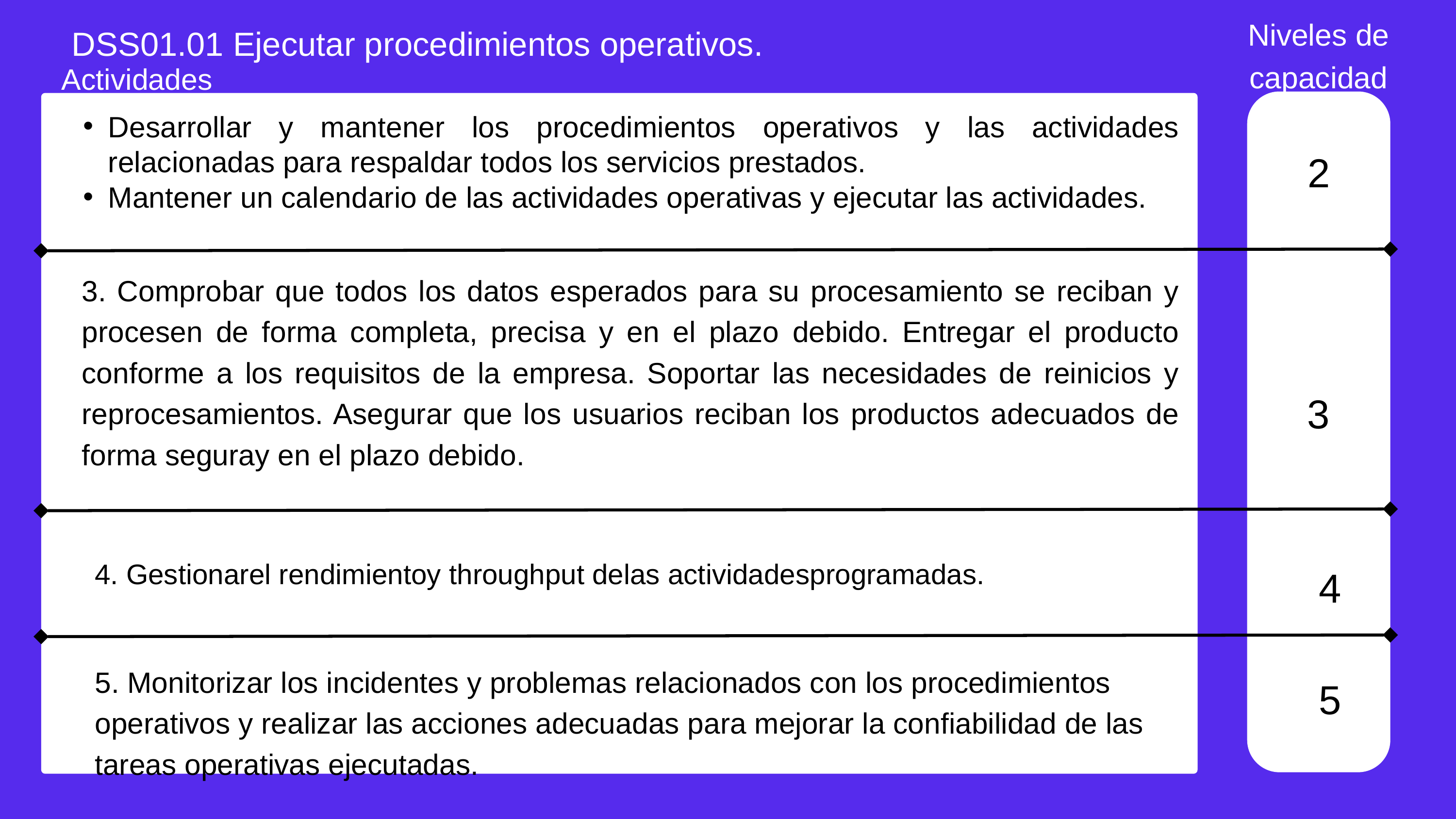

Niveles de capacidad
DSS01.01 Ejecutar procedimientos operativos.

Actividades

Desarrollar y mantener los procedimientos operativos y las actividades relacionadas para respaldar todos los servicios prestados.
Mantener un calendario de las actividades operativas y ejecutar las actividades.

2

3. Comprobar que todos los datos esperados para su procesamiento se reciban y procesen de forma completa, precisa y en el plazo debido. Entregar el producto conforme a los requisitos de la empresa. Soportar las necesidades de reinicios y reprocesamientos. Asegurar que los usuarios reciban los productos adecuados de forma seguray en el plazo debido.

3

4. Gestionarel rendimientoy throughput delas actividadesprogramadas.

5. Monitorizar los incidentes y problemas relacionados con los procedimientos operativos y realizar las acciones adecuadas para mejorar la confiabilidad de las tareas operativas ejecutadas.
4

5